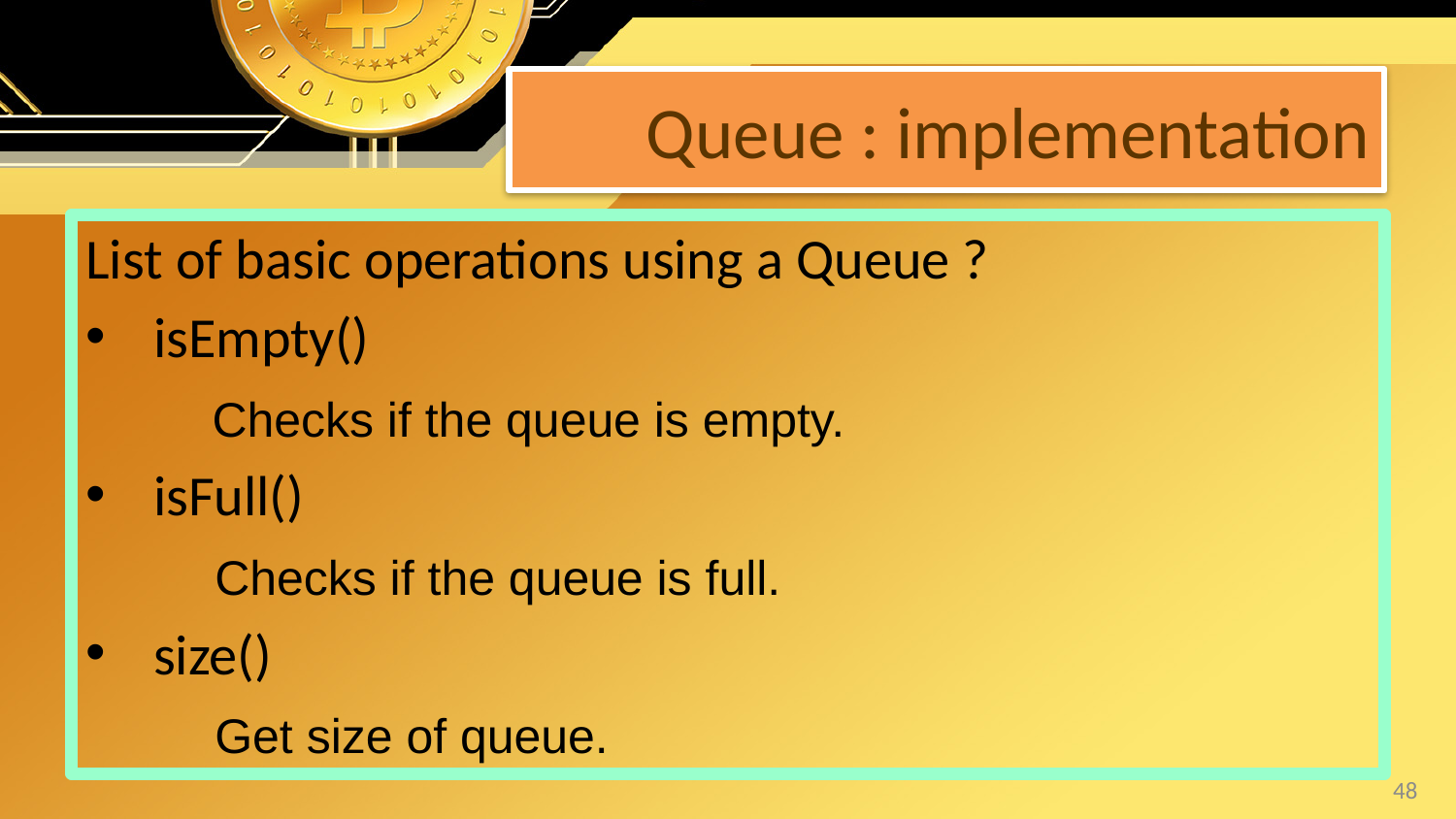

# Queue : implementation
List of basic operations using a Queue ?
 isEmpty()
        Checks if the queue is empty.
 isFull()
          Checks if the queue is full.
 size()
          Get size of queue.
48